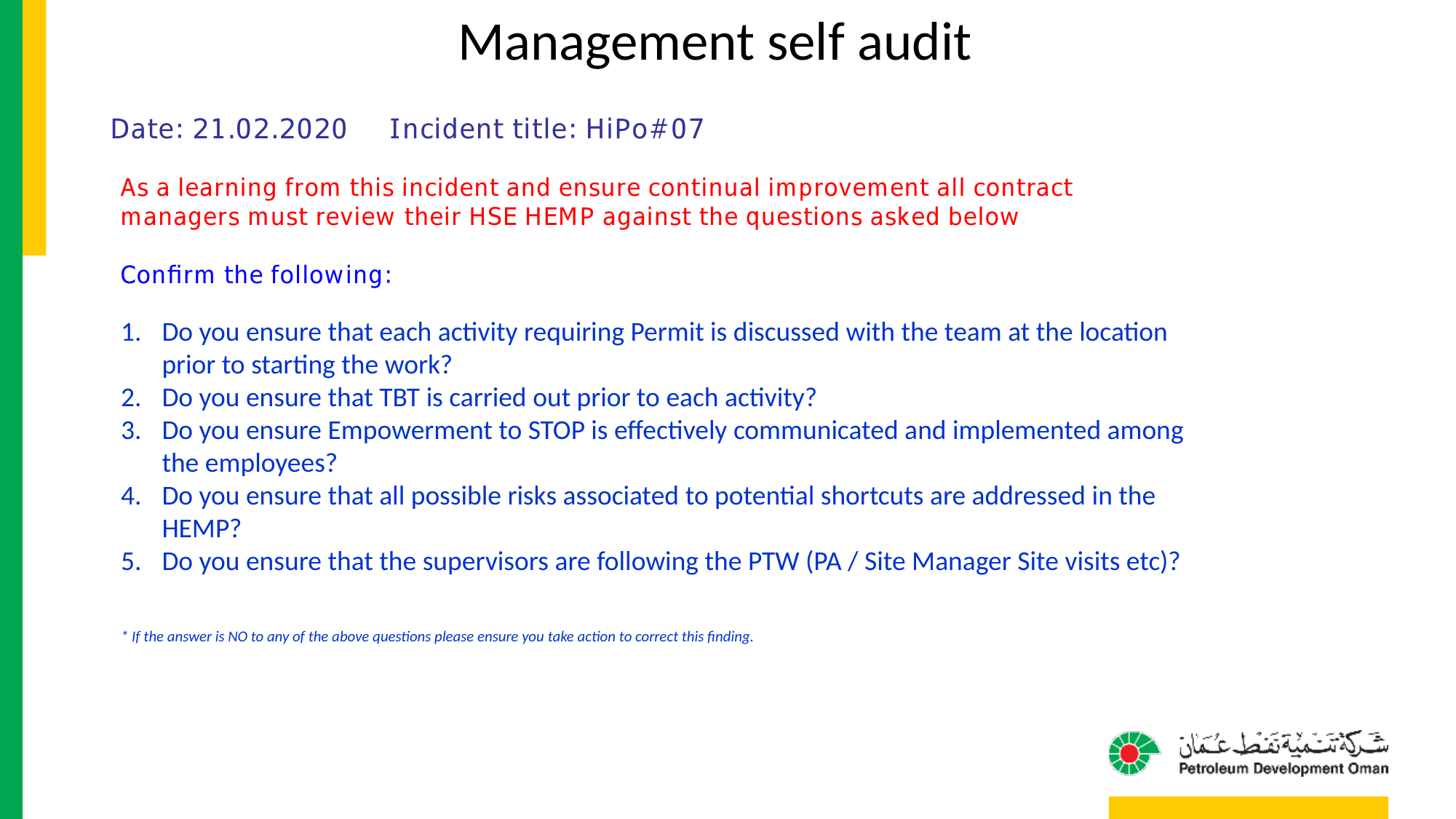

Management self audit

Date: 21.02.2020     Incident title: HiPo#07

As a learning from this incident and ensure continual improvement all contract
managers must review their HSE HEMP against the questions asked below

Confirm the following:

Do you ensure that each activity requiring Permit is discussed with the team at the location prior to starting the work?
Do you ensure that TBT is carried out prior to each activity?
Do you ensure Empowerment to STOP is effectively communicated and implemented among the employees?
Do you ensure that all possible risks associated to potential shortcuts are addressed in the HEMP?
Do you ensure that the supervisors are following the PTW (PA / Site Manager Site visits etc)?

* If the answer is NO to any of the above questions please ensure you take action to correct this finding.